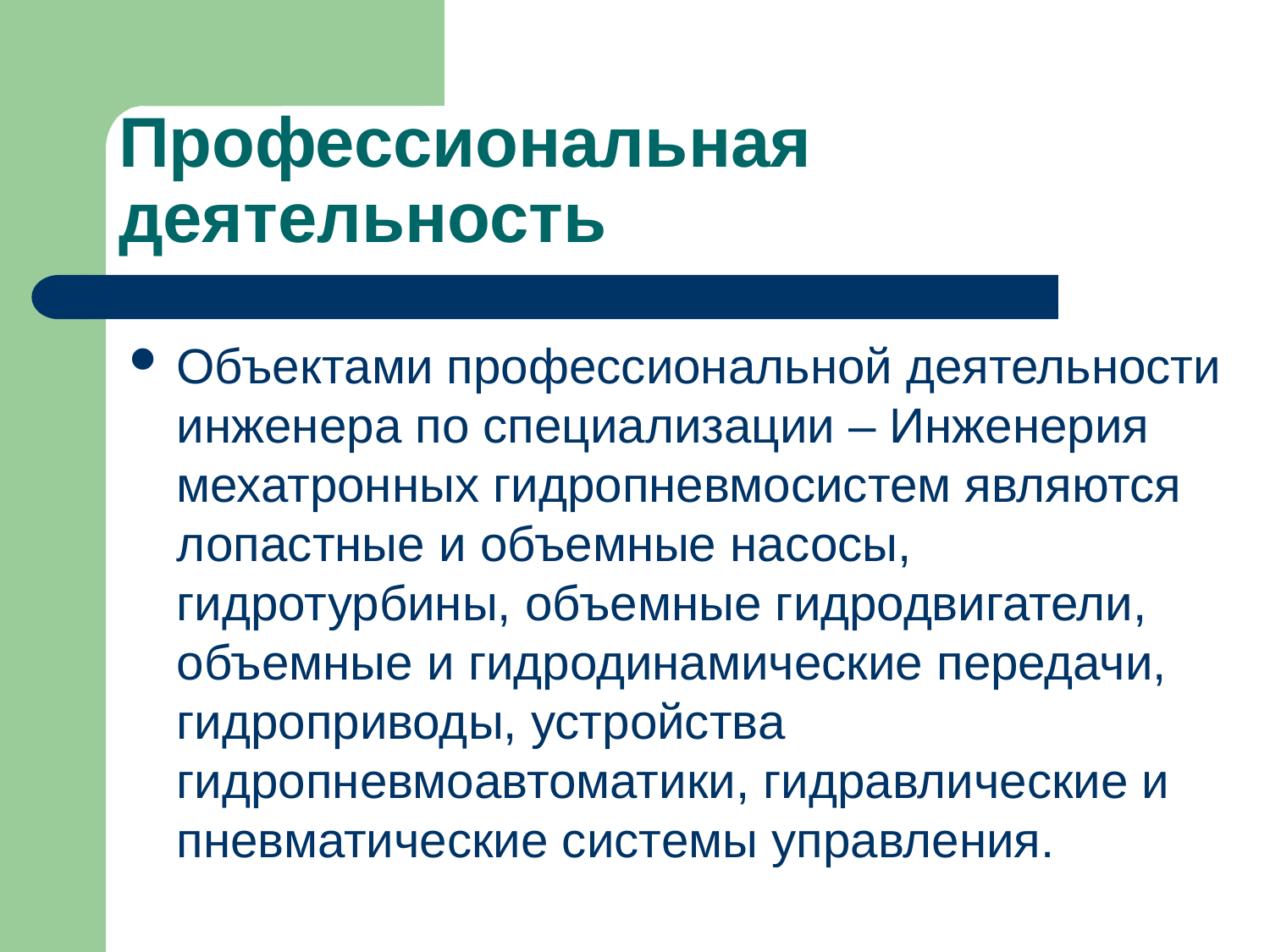

# Профессиональная деятельность
Объектами профессиональной деятельности инженера по специализации – Инженерия мехатронных гидропневмосистем являются лопастные и объемные насосы, гидротурбины, объемные гидродвигатели, объемные и гидродинамические передачи, гидроприводы, устройства гидропневмоавтоматики, гидравлические и пневматические системы управления.